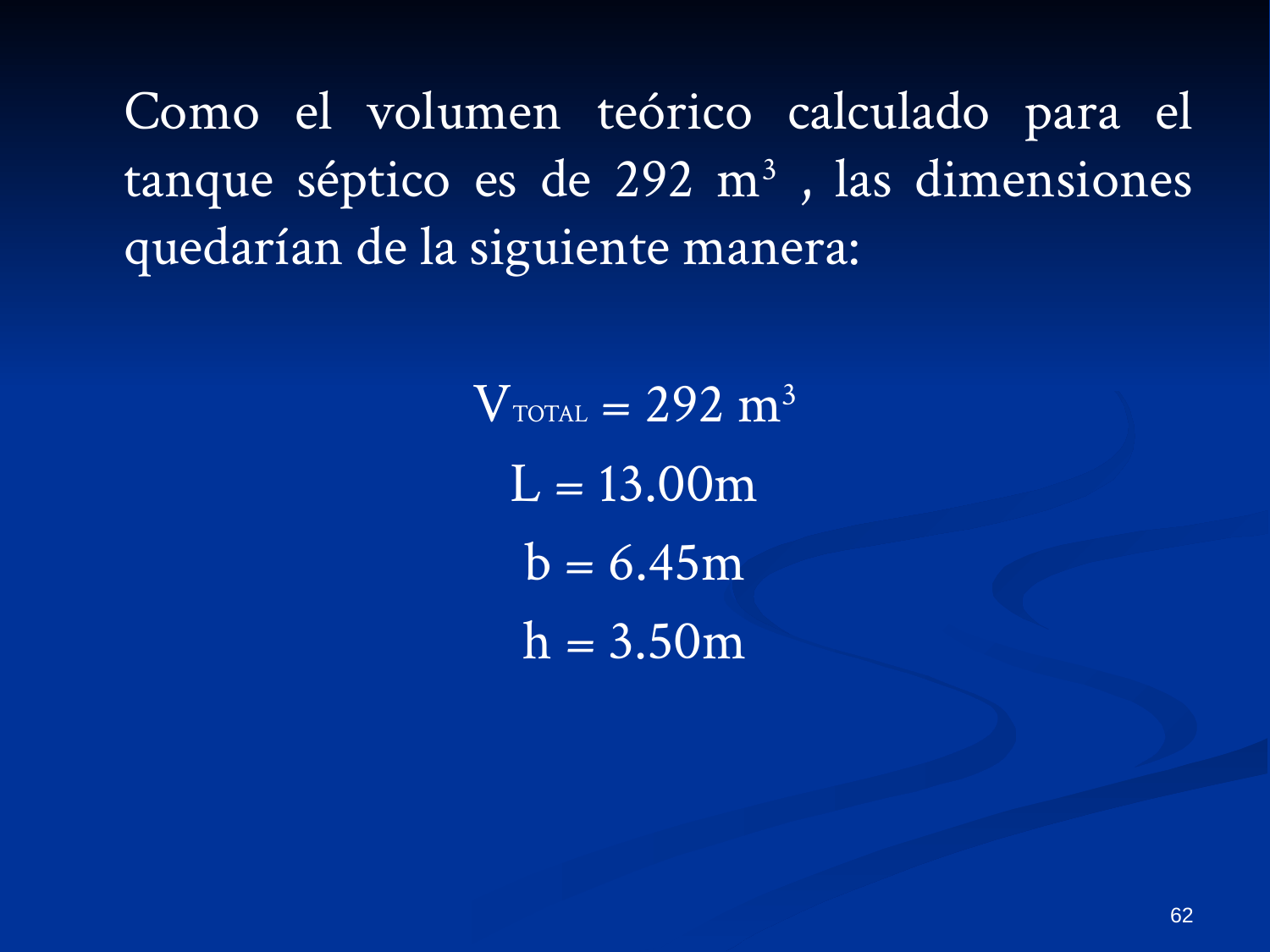

Como el volumen teórico calculado para el tanque séptico es de 292 m3 , las dimensiones quedarían de la siguiente manera:

VTOTAL = 292 m3
L = 13.00m
b = 6.45m
h = 3.50m
62